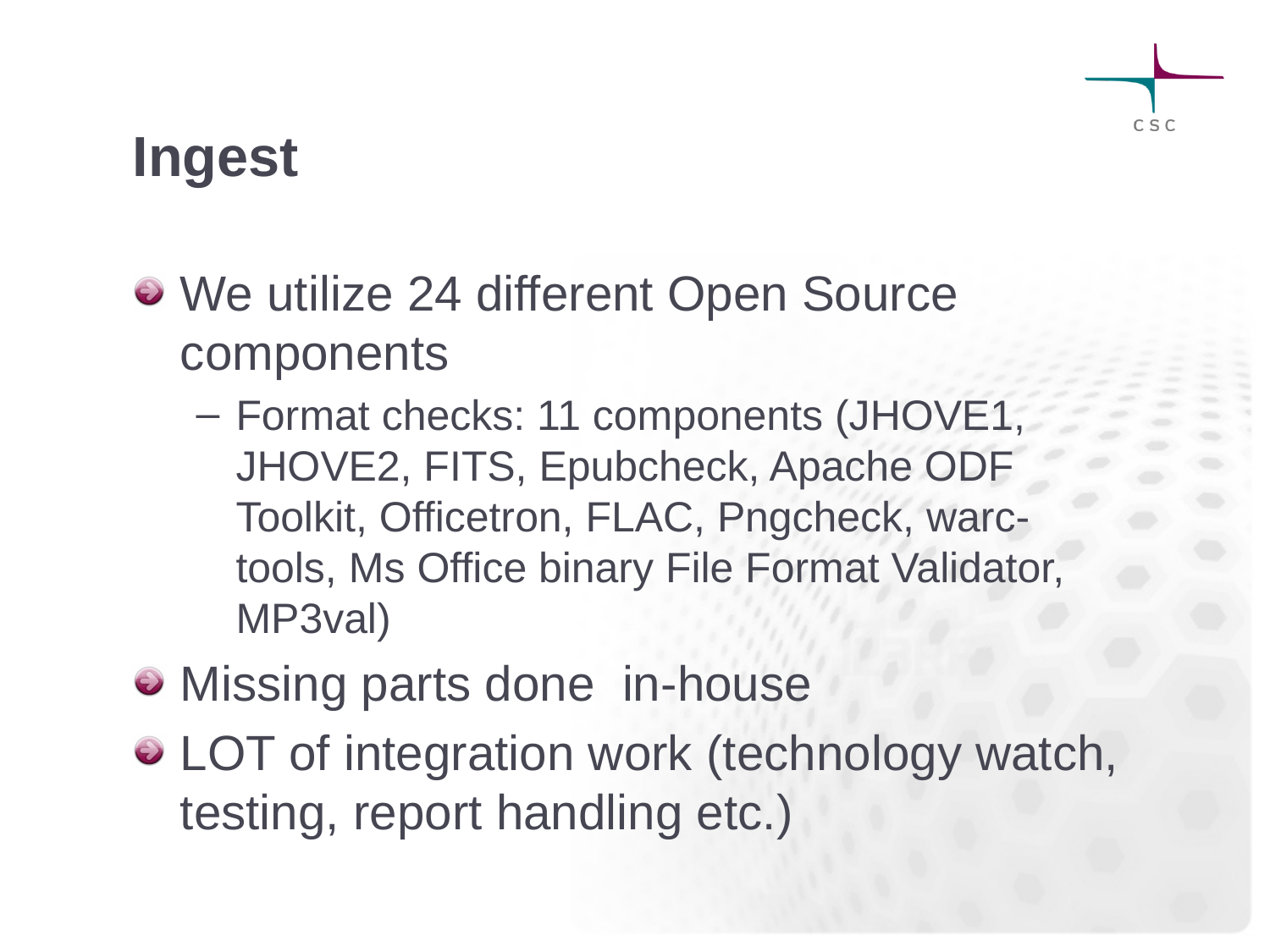

# Ingest
We utilize 24 different Open Source components
Format checks: 11 components (JHOVE1, JHOVE2, FITS, Epubcheck, Apache ODF Toolkit, Officetron, FLAC, Pngcheck, warc-tools, Ms Office binary File Format Validator, MP3val)
Missing parts done  in-house
LOT of integration work (technology watch, testing, report handling etc.)